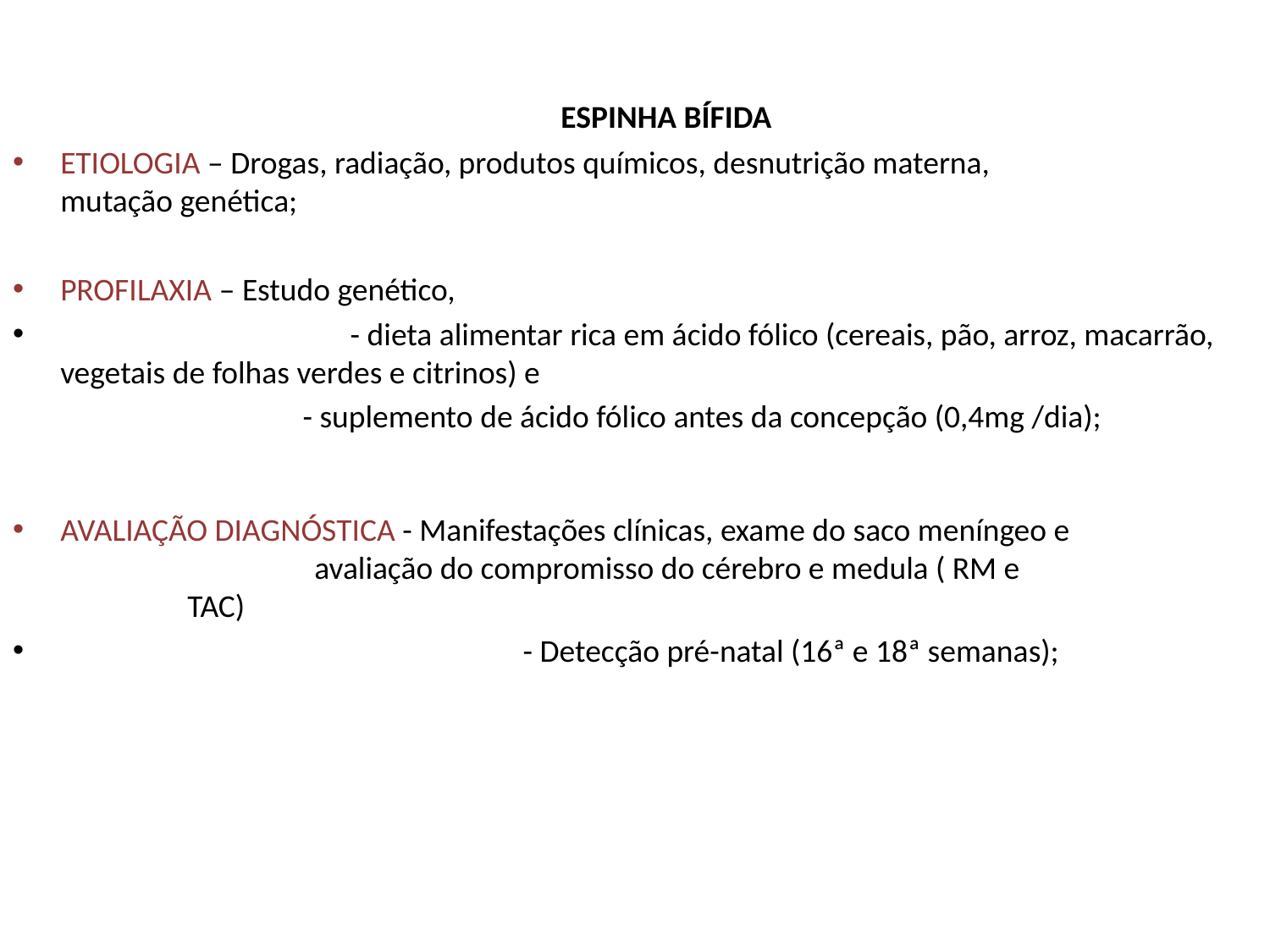

# ESPINHA BÍFIDA
ETIOLOGIA – Drogas, radiação, produtos químicos, desnutrição materna, 		       mutação genética;

PROFILAXIA – Estudo genético,
		     - dieta alimentar rica em ácido fólico (cereais, pão, arroz, macarrão, vegetais de folhas verdes e citrinos) e
		     - suplemento de ácido fólico antes da concepção (0,4mg /dia);

AVALIAÇÃO DIAGNÓSTICA - Manifestações clínicas, exame do saco meníngeo e 			avaliação do compromisso do cérebro e medula ( RM e 			TAC)
		                             - Detecção pré-natal (16ª e 18ª semanas);